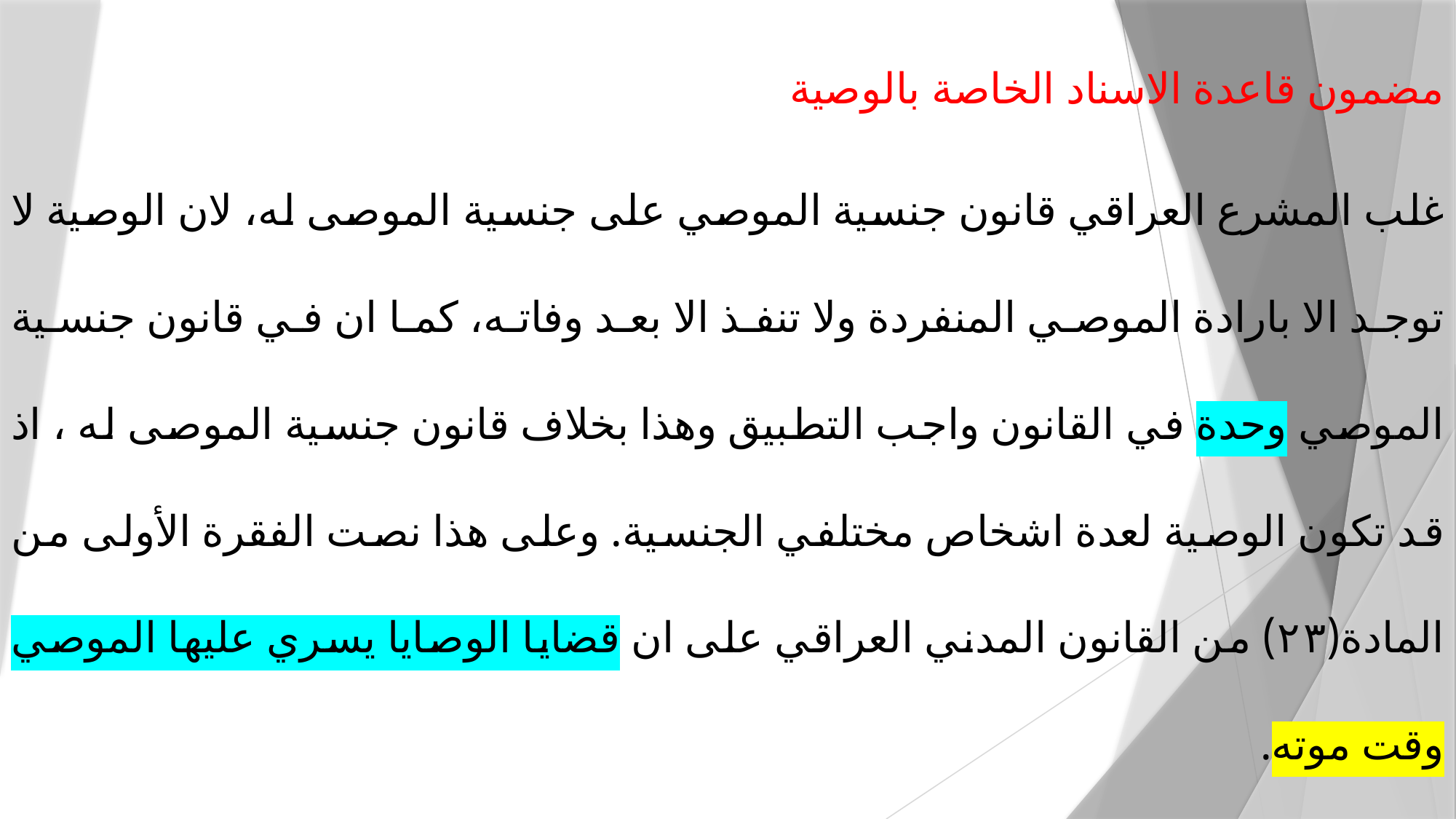

مضمون قاعدة الاسناد الخاصة بالوصية
غلب المشرع العراقي قانون جنسية الموصي على جنسية الموصى له، لان الوصية لا توجد الا بارادة الموصي المنفردة ولا تنفذ الا بعد وفاته، كما ان في قانون جنسية الموصي وحدة في القانون واجب التطبيق وهذا بخلاف قانون جنسية الموصى له ، اذ قد تكون الوصية لعدة اشخاص مختلفي الجنسية. وعلى هذا نصت الفقرة الأولى من المادة(۲۳) من القانون المدني العراقي على ان قضايا الوصايا يسري عليها الموصي وقت موته.